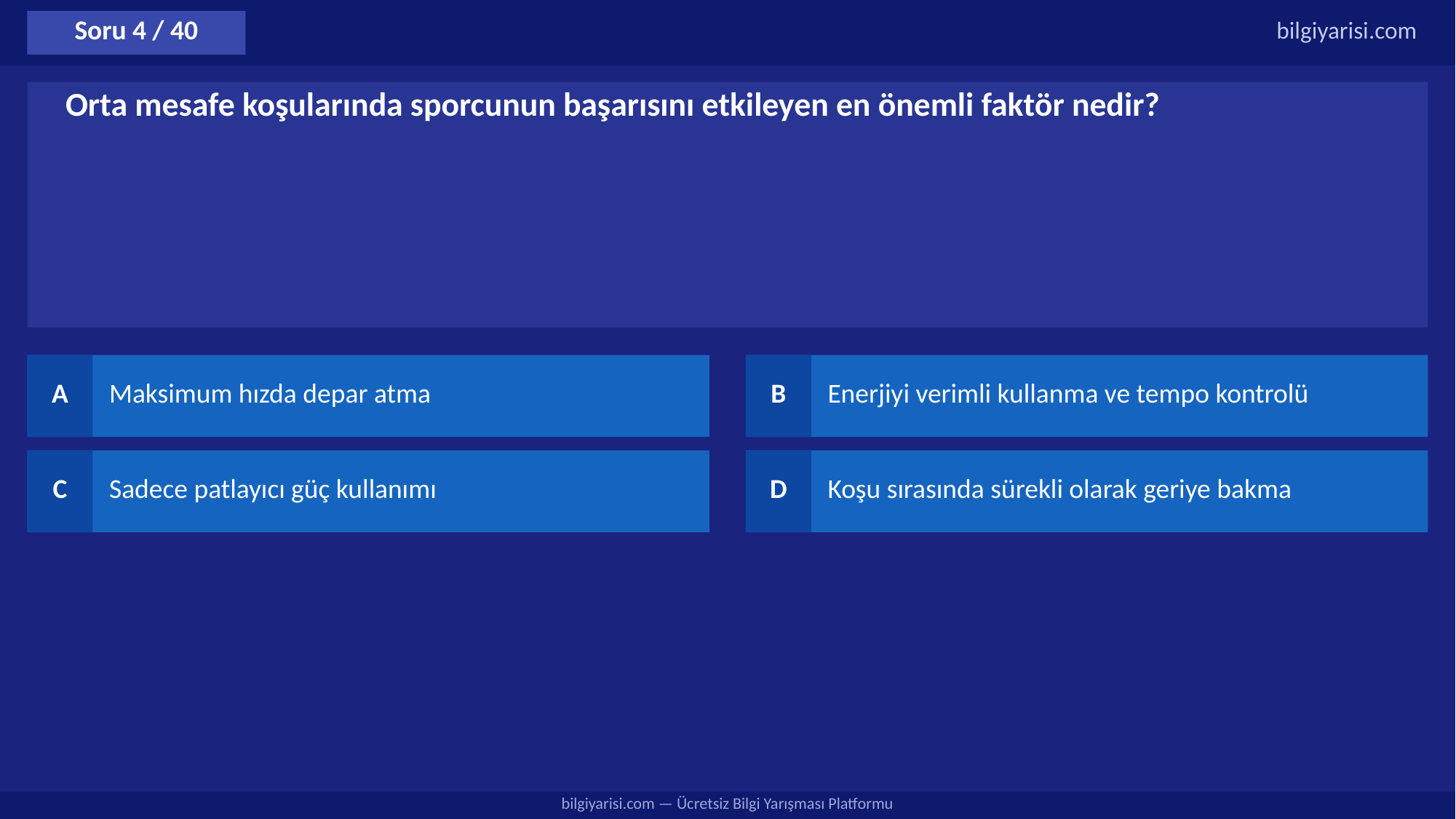

Soru 4 / 40
bilgiyarisi.com

Orta mesafe koşularında sporcunun başarısını etkileyen en önemli faktör nedir?

A
Maksimum hızda depar atma

B
Enerjiyi verimli kullanma ve tempo kontrolü

C
Sadece patlayıcı güç kullanımı

D
Koşu sırasında sürekli olarak geriye bakma
bilgiyarisi.com — Ücretsiz Bilgi Yarışması Platformu